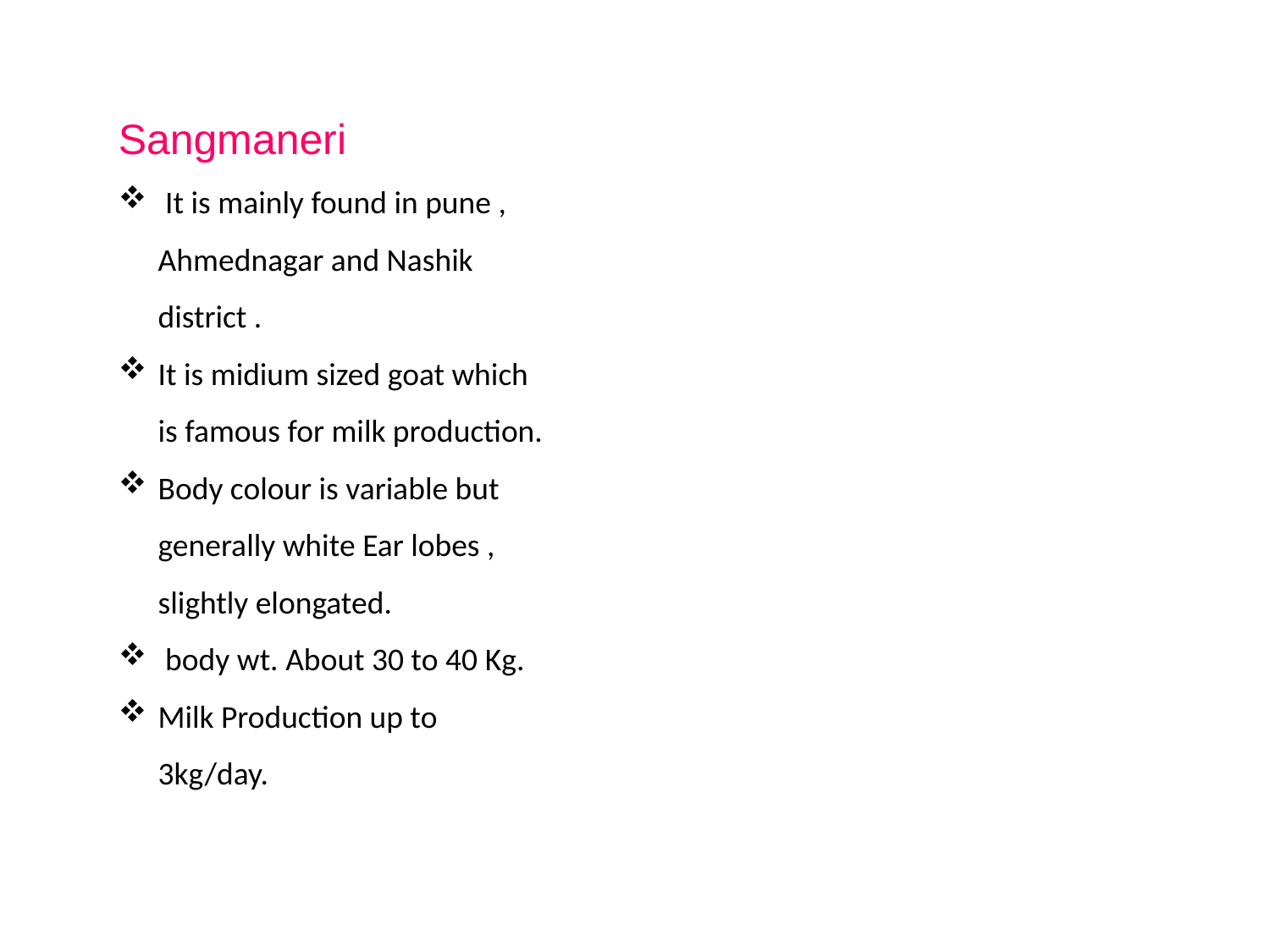

Sangmaneri
 It is mainly found in pune , Ahmednagar and Nashik district .
It is midium sized goat which is famous for milk production.
Body colour is variable but generally white Ear lobes , slightly elongated.
 body wt. About 30 to 40 Kg.
Milk Production up to 3kg/day.